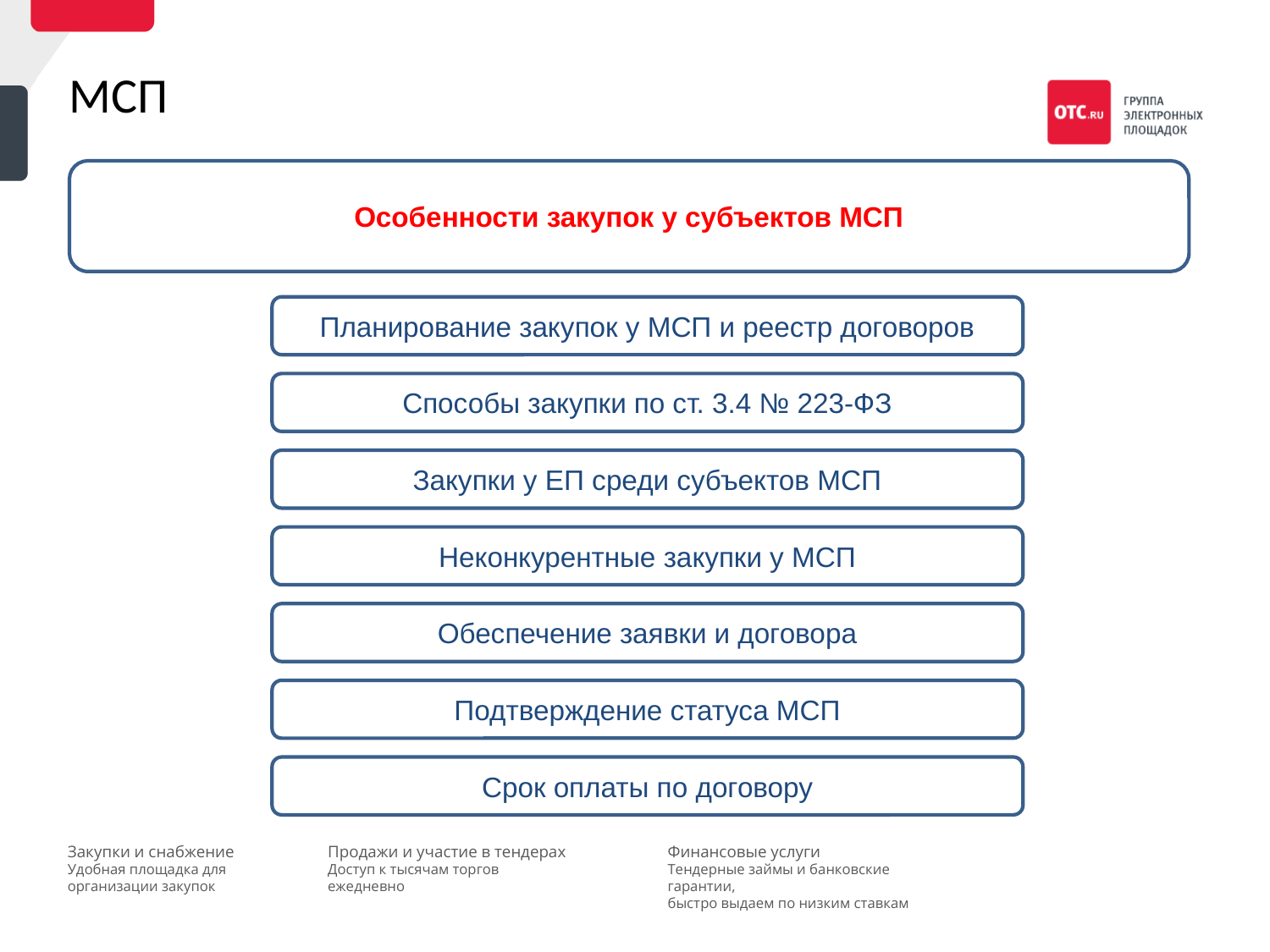

МСП
Особенности закупок у субъектов МСП
Планирование закупок у МСП и реестр договоров
Способы закупки по ст. 3.4 № 223-ФЗ
Закупки у ЕП среди субъектов МСП
Неконкурентные закупки у МСП
Обеспечение заявки и договора
Подтверждение статуса МСП
Срок оплаты по договору